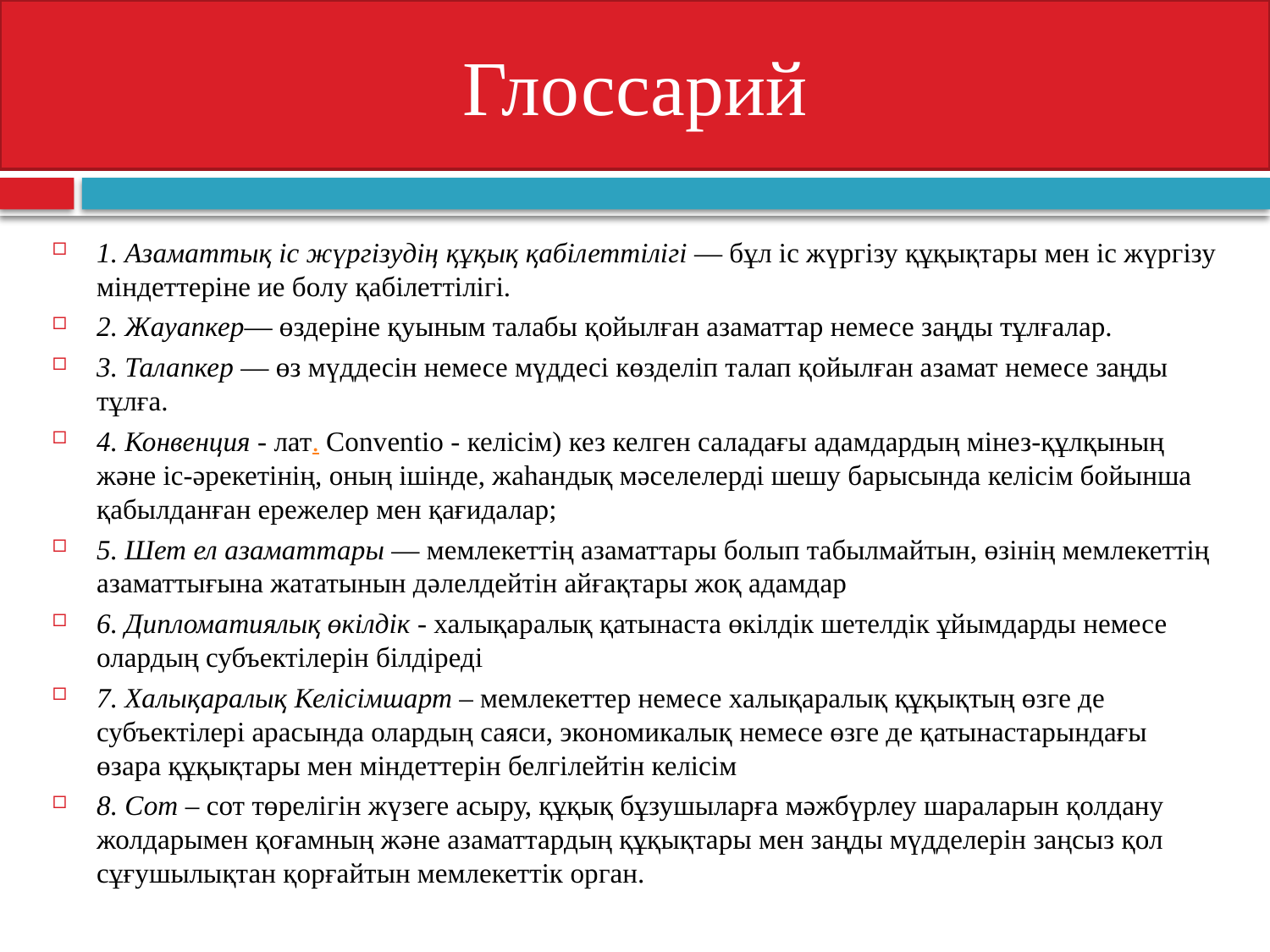

# Глоссарий
1. Азаматтық іс жүргізудің құқық қабілеттілігі — бұл іс жүргізу құқықтары мен іс жүргізу міндеттеріне ие болу қабілеттілігі.
2. Жауапкер— өздеріне қуыным талабы қойылған азаматтар немесе заңды тұлғалар.
3. Талапкер — өз мүддесін немесе мүддесі көзделіп талап қойылған азамат немесе заңды тұлға.
4. Конвенция - лат. Conventio - келісім) кез келген саладағы адамдардың мінез-құлқының және іс-әрекетінің, оның ішінде, жаһандық мәселелерді шешу барысында келісім бойынша қабылданған ережелер мен қағидалар;
5. Шет ел азаматтары — мемлекеттің азаматтары болып табылмайтын, өзінің мемлекеттің азаматтығына жататынын дәлелдейтін айғақтары жоқ адамдар
6. Дипломатиялық өкілдік - халықаралық қатынаста өкілдік шетелдік ұйымдарды немесе олардың субъектілерін білдіреді
7. Халықаралық Келісімшарт – мемлекеттер немесе халықаралық құқықтың өзге де субъектілері арасында олардың саяси, экономикалық немесе өзге де қатынастарындағы өзара құқықтары мен міндеттерін белгілейтін келісім
8. Сот – сот төрелігін жүзеге асыру, құқық бұзушыларға мәжбүрлеу шараларын қолдану жолдарымен қоғамның және азаматтардың құқықтары мен заңды мүдделерін заңсыз қол сұғушылықтан қорғайтын мемлекеттік орган.